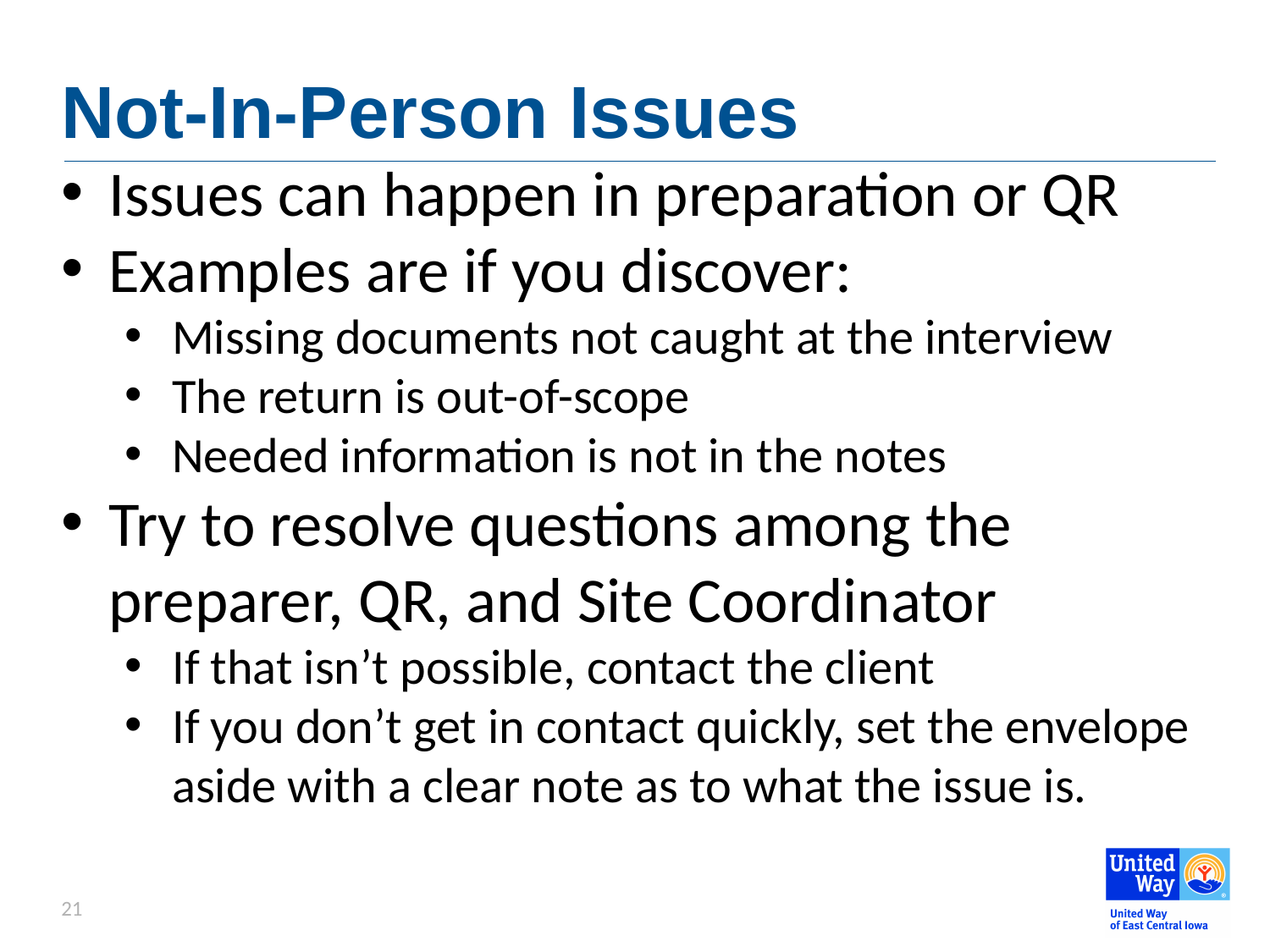

# Not-In-Person Issues
Issues can happen in preparation or QR
Examples are if you discover:
Missing documents not caught at the interview
The return is out-of-scope
Needed information is not in the notes
Try to resolve questions among the preparer, QR, and Site Coordinator
If that isn’t possible, contact the client
If you don’t get in contact quickly, set the envelope aside with a clear note as to what the issue is.
21